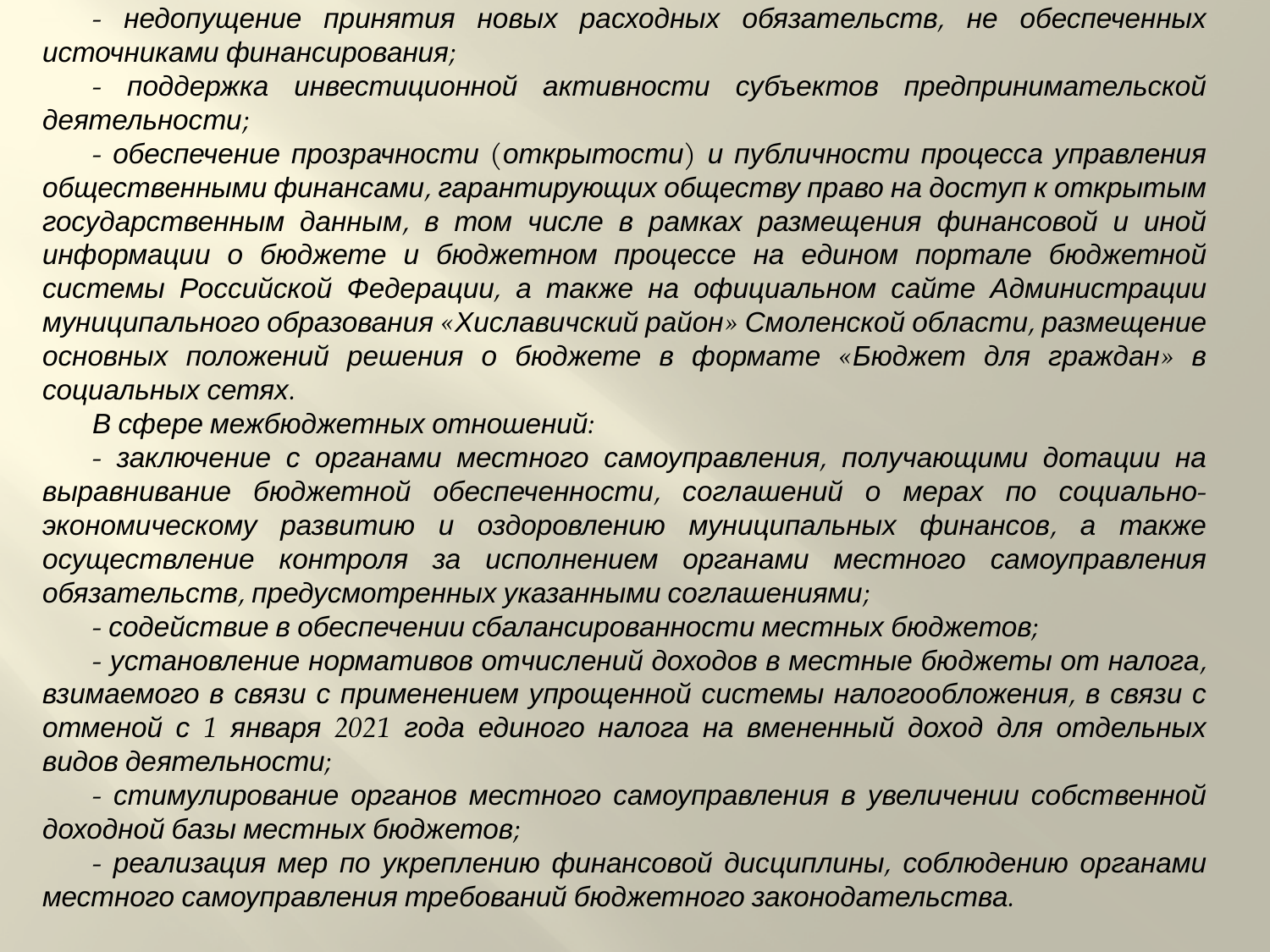

- недопущение принятия новых расходных обязательств, не обеспеченных источниками финансирования;
- поддержка инвестиционной активности субъектов предпринимательской деятельности;
- обеспечение прозрачности (открытости) и публичности процесса управления общественными финансами, гарантирующих обществу право на доступ к открытым государственным данным, в том числе в рамках размещения финансовой и иной информации о бюджете и бюджетном процессе на едином портале бюджетной системы Российской Федерации, а также на официальном сайте Администрации муниципального образования «Хиславичский район» Смоленской области, размещение основных положений решения о бюджете в формате «Бюджет для граждан» в социальных сетях.
В сфере межбюджетных отношений:
- заключение с органами местного самоуправления, получающими дотации на выравнивание бюджетной обеспеченности, соглашений о мерах по социально-экономическому развитию и оздоровлению муниципальных финансов, а также осуществление контроля за исполнением органами местного самоуправления обязательств, предусмотренных указанными соглашениями;
- содействие в обеспечении сбалансированности местных бюджетов;
- установление нормативов отчислений доходов в местные бюджеты от налога, взимаемого в связи с применением упрощенной системы налогообложения, в связи с отменой с 1 января 2021 года единого налога на вмененный доход для отдельных видов деятельности;
- стимулирование органов местного самоуправления в увеличении собственной доходной базы местных бюджетов;
- реализация мер по укреплению финансовой дисциплины, соблюдению органами местного самоуправления требований бюджетного законодательства.